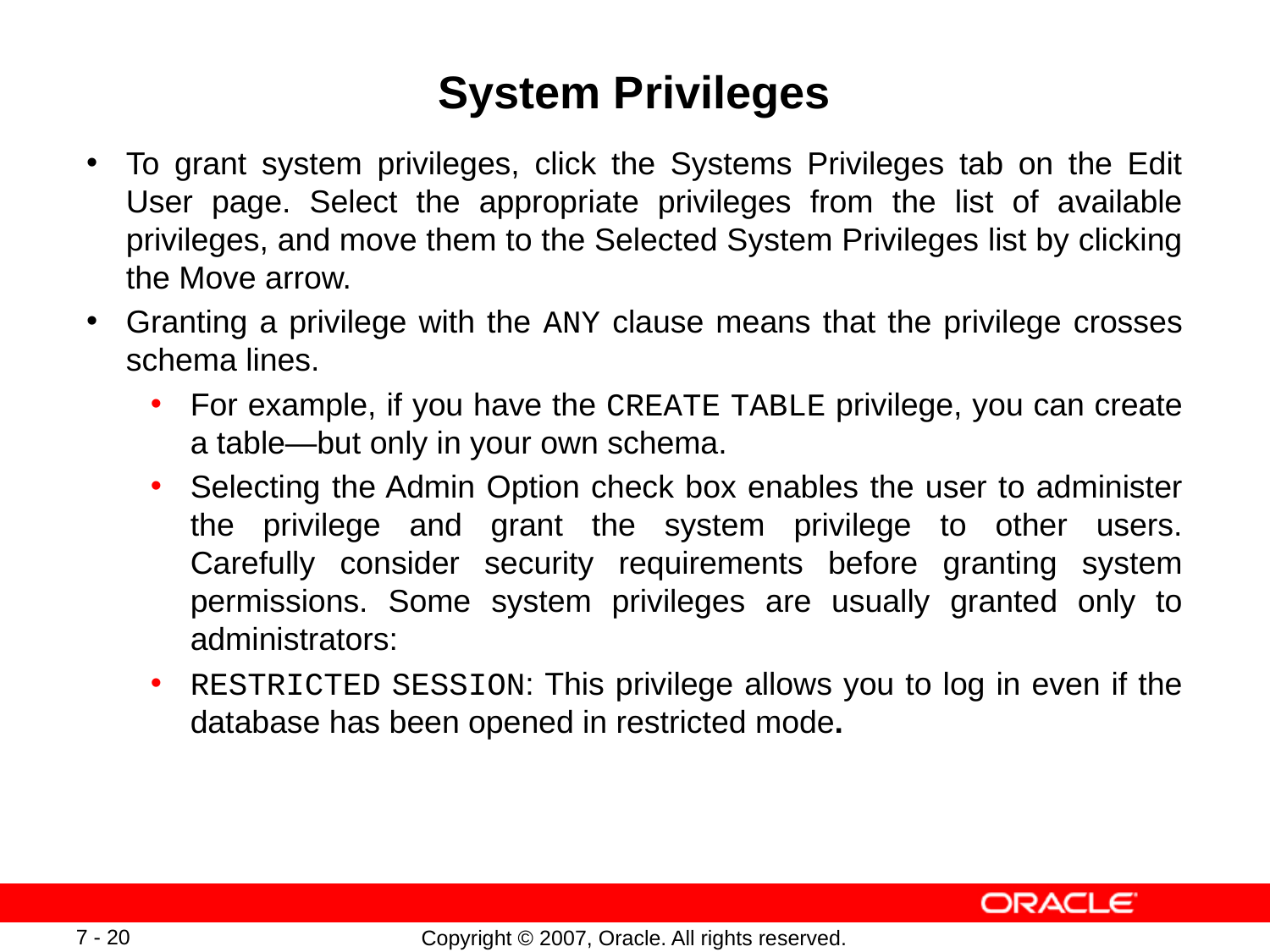

# System Privileges
To grant system privileges, click the Systems Privileges tab on the Edit User page. Select the appropriate privileges from the list of available privileges, and move them to the Selected System Privileges list by clicking the Move arrow.
Granting a privilege with the ANY clause means that the privilege crosses schema lines.
For example, if you have the CREATE TABLE privilege, you can create a table—but only in your own schema.
Selecting the Admin Option check box enables the user to administer the privilege and grant the system privilege to other users.
Carefully consider security requirements before granting system permissions. Some system privileges are usually granted only to administrators:
RESTRICTED SESSION: This privilege allows you to log in even if the database has been opened in restricted mode.